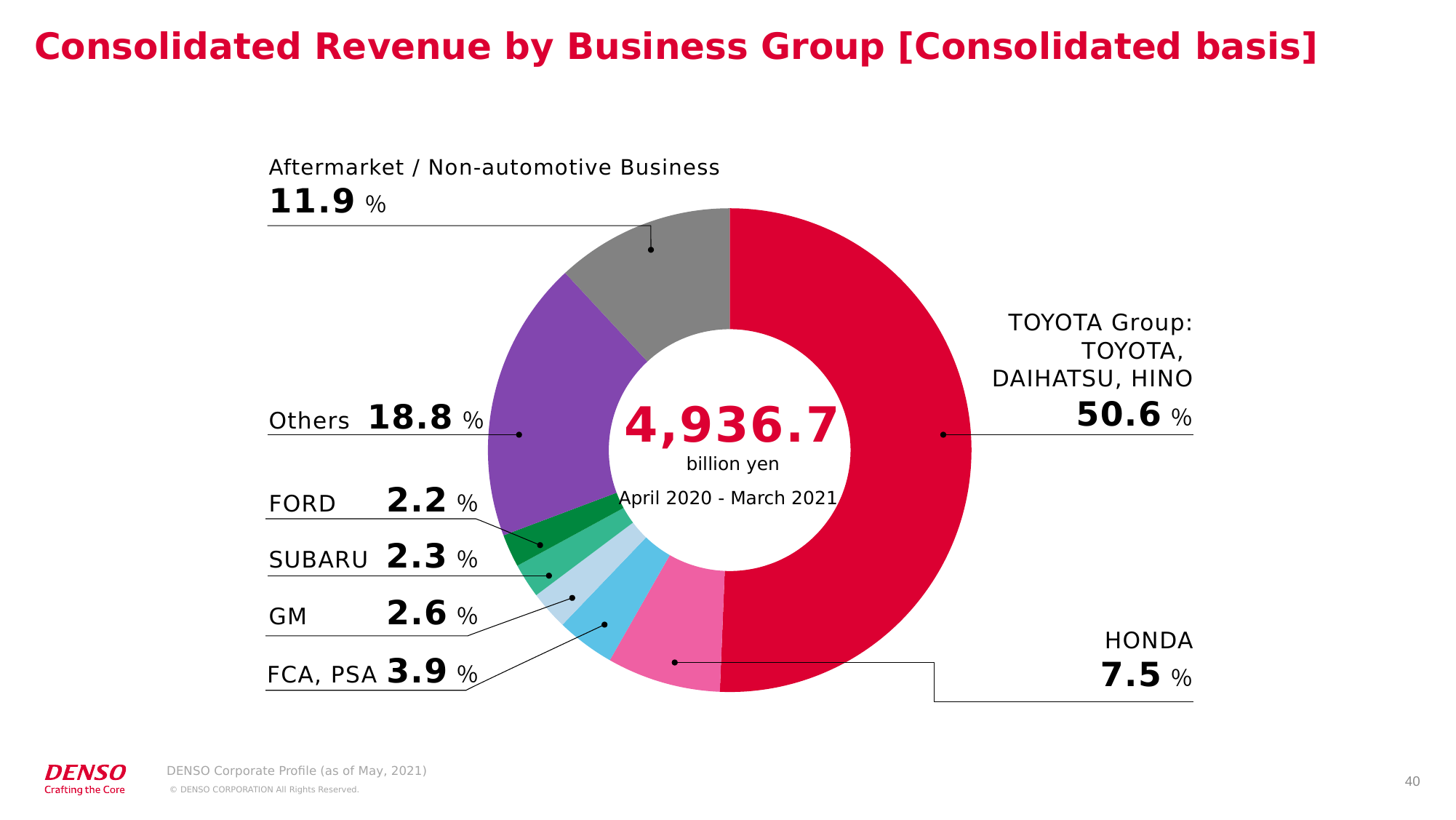

Consolidated Revenue by Business Group [Consolidated basis]
Aftermarket / Non-automotive Business　11.9％

### Chart

| Category |  |
|---|---|
TOYOTA Group:
TOYOTA,
DAIHATSU, HINO
50.6％
4,936.7
billion yen
April 2020 - March 2021
Others  18.8％
FORD	 2.2％

SUBARU  2.3％
GM	 2.6％

HONDA
7.5％
FCA, PSA 3.9％
DENSO Corporate Profile (as of May, 2021)